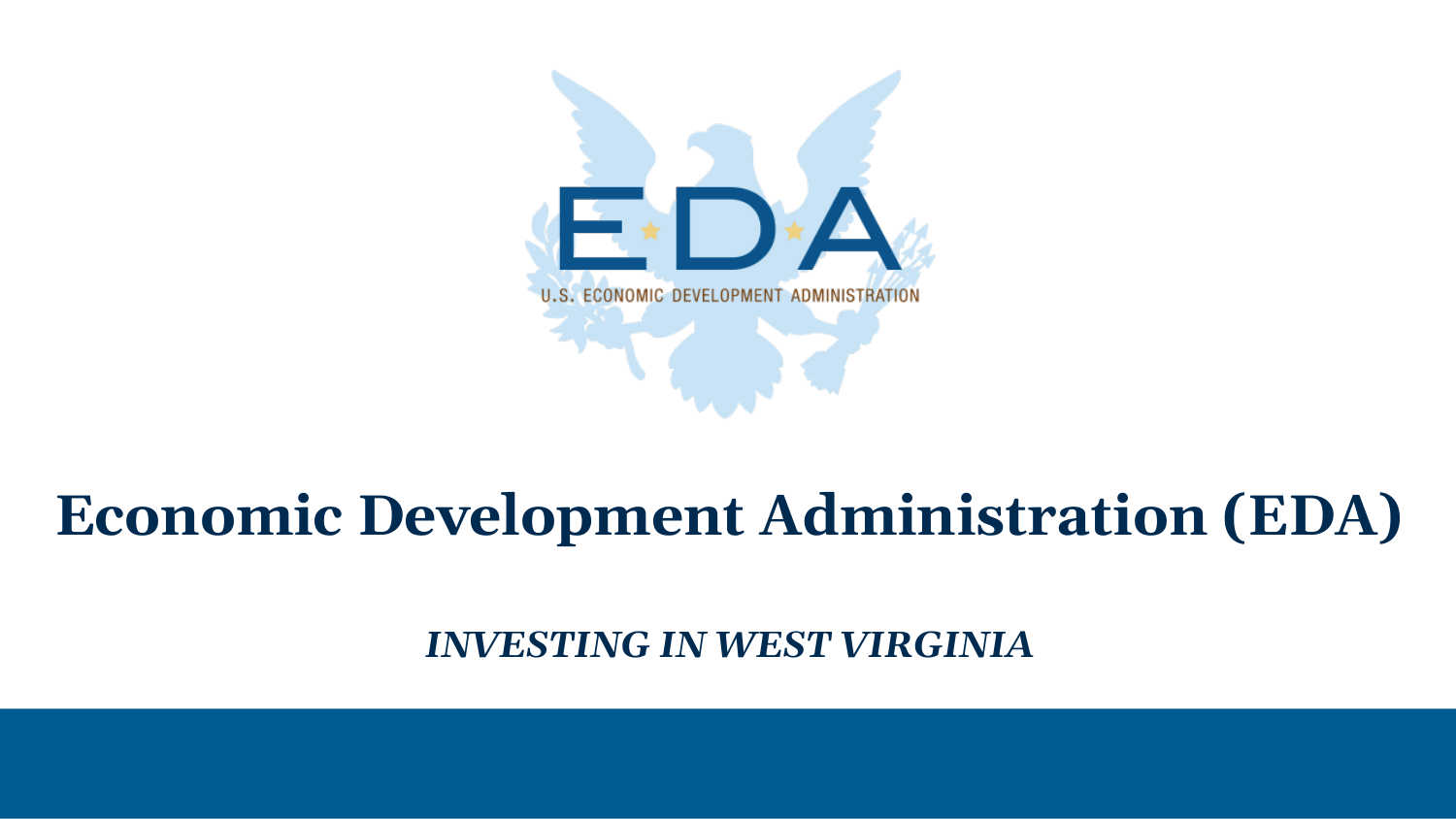

# Economic Development Administration (EDA) INVESTING IN WEST VIRGINIA